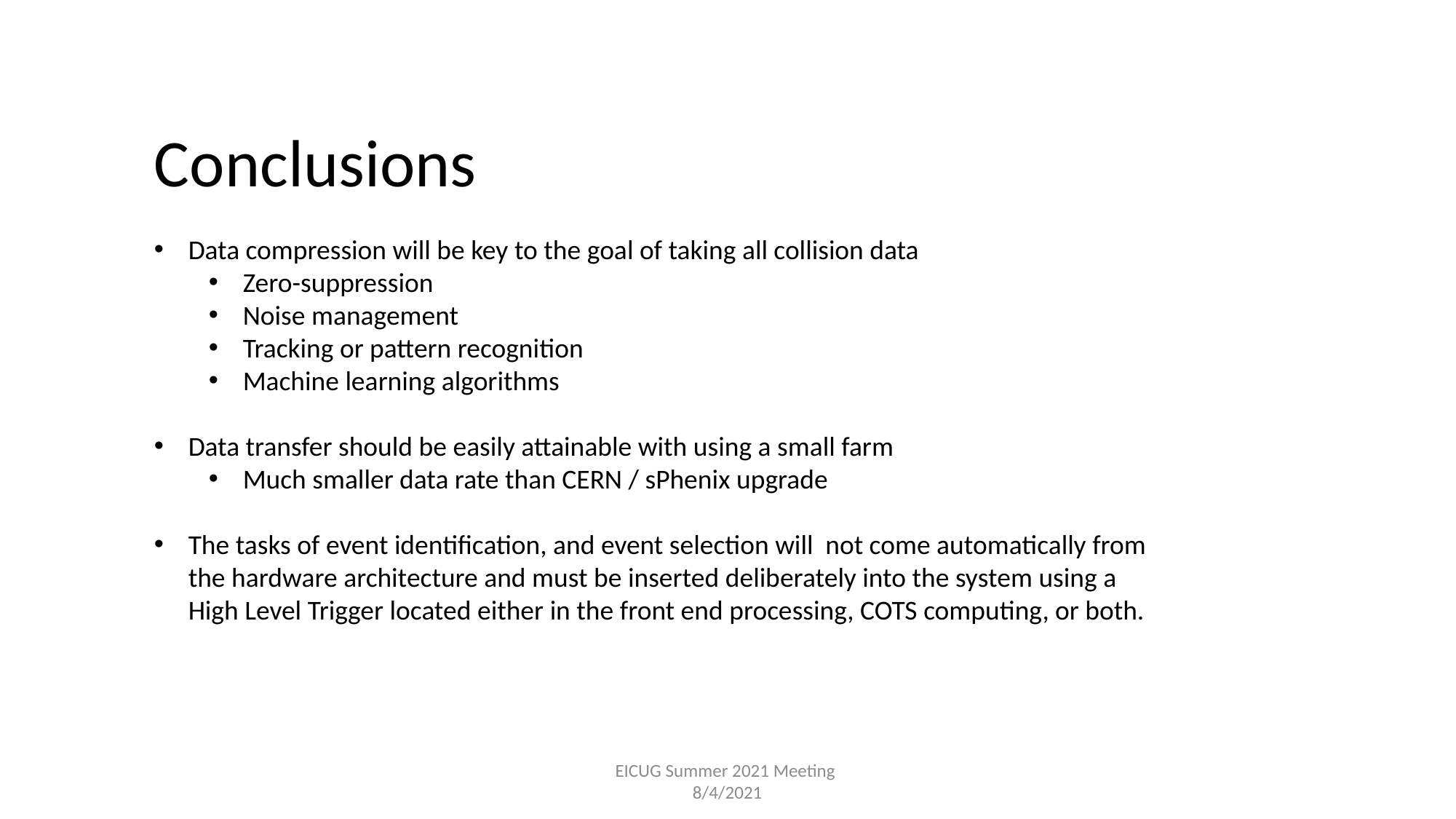

Conclusions

Data compression will be key to the goal of taking all collision data
Zero-suppression
Noise management
Tracking or pattern recognition
Machine learning algorithms

Data transfer should be easily attainable with using a small farm
Much smaller data rate than CERN / sPhenix upgrade

The tasks of event identification, and event selection will  not come automatically from the hardware architecture and must be inserted deliberately into the system using a High Level Trigger located either in the front end processing, COTS computing, or both.

EICUG Summer 2021 Meeting
8/4/2021